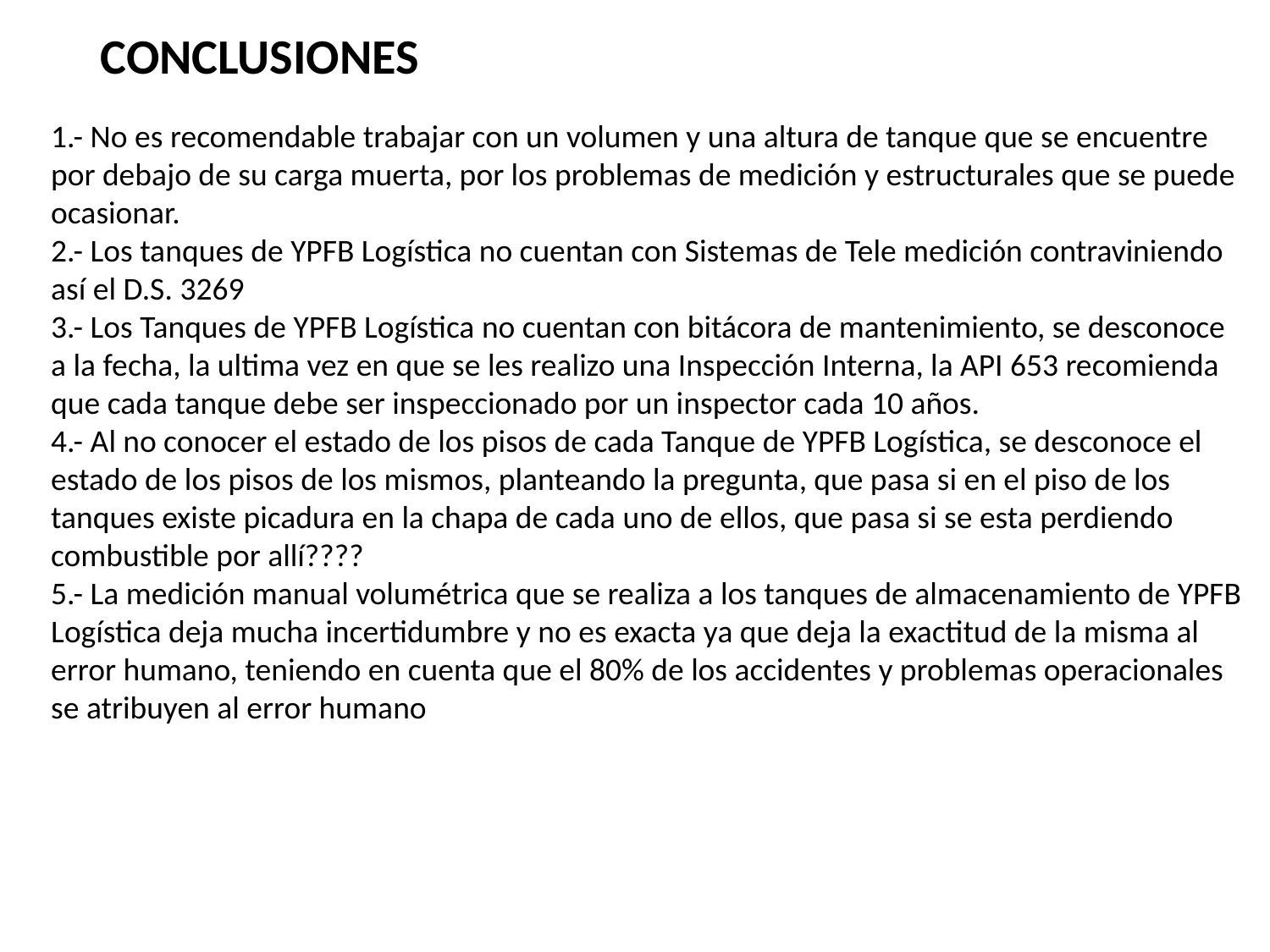

CONCLUSIONES
1.- No es recomendable trabajar con un volumen y una altura de tanque que se encuentre por debajo de su carga muerta, por los problemas de medición y estructurales que se puede ocasionar.
2.- Los tanques de YPFB Logística no cuentan con Sistemas de Tele medición contraviniendo así el D.S. 3269
3.- Los Tanques de YPFB Logística no cuentan con bitácora de mantenimiento, se desconoce a la fecha, la ultima vez en que se les realizo una Inspección Interna, la API 653 recomienda que cada tanque debe ser inspeccionado por un inspector cada 10 años.
4.- Al no conocer el estado de los pisos de cada Tanque de YPFB Logística, se desconoce el estado de los pisos de los mismos, planteando la pregunta, que pasa si en el piso de los tanques existe picadura en la chapa de cada uno de ellos, que pasa si se esta perdiendo combustible por allí????
5.- La medición manual volumétrica que se realiza a los tanques de almacenamiento de YPFB Logística deja mucha incertidumbre y no es exacta ya que deja la exactitud de la misma al error humano, teniendo en cuenta que el 80% de los accidentes y problemas operacionales se atribuyen al error humano